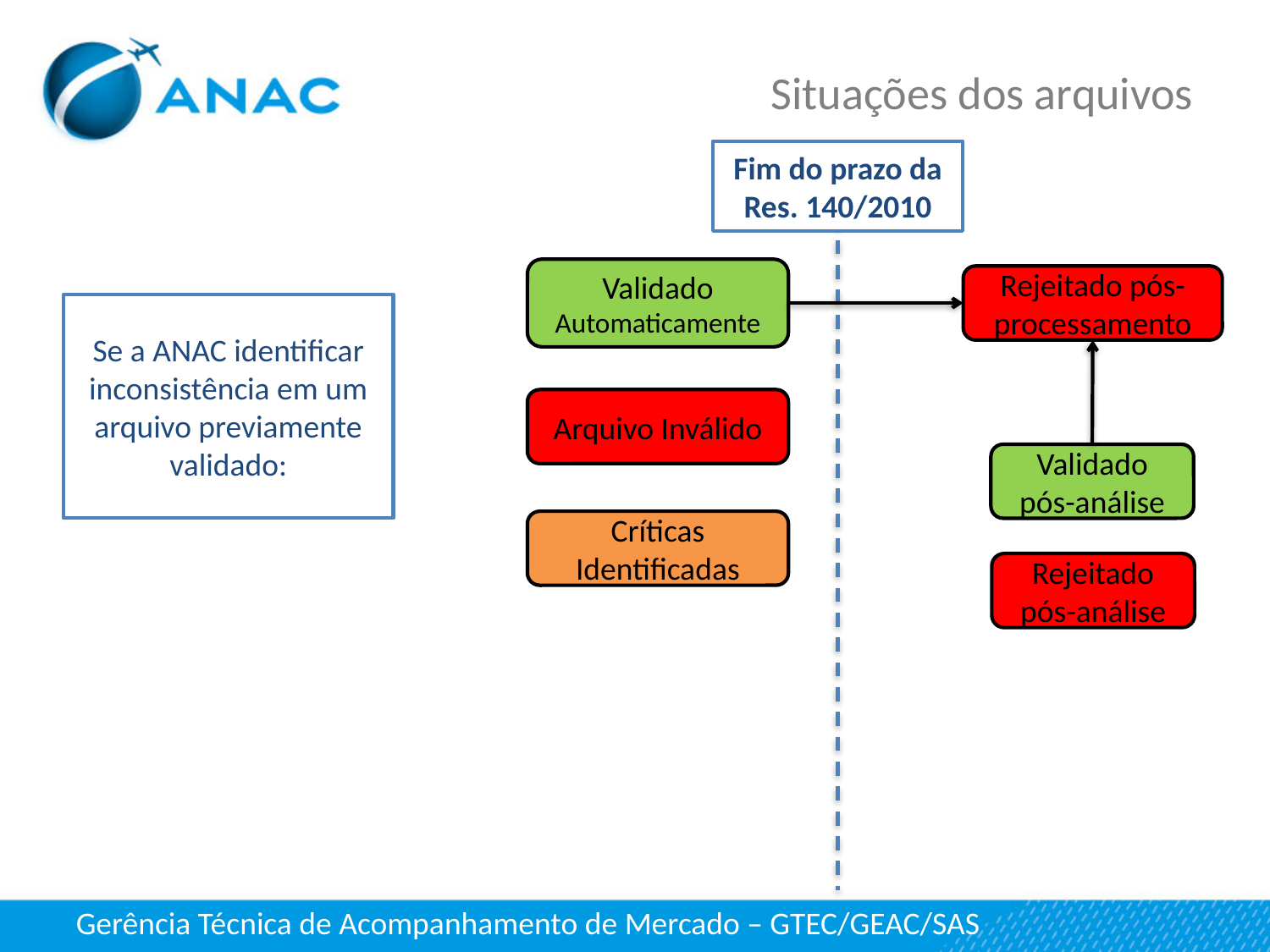

# Situações dos arquivos
Fim do prazo da Res. 140/2010
Validado Automaticamente
Rejeitado pós-processamento
Se a ANAC identificar inconsistência em um arquivo previamente validado:
Arquivo Inválido
Validado pós-análise
Críticas Identificadas
Rejeitado pós-análise
Gerência Técnica de Acompanhamento de Mercado – GTEC/GEAC/SAS